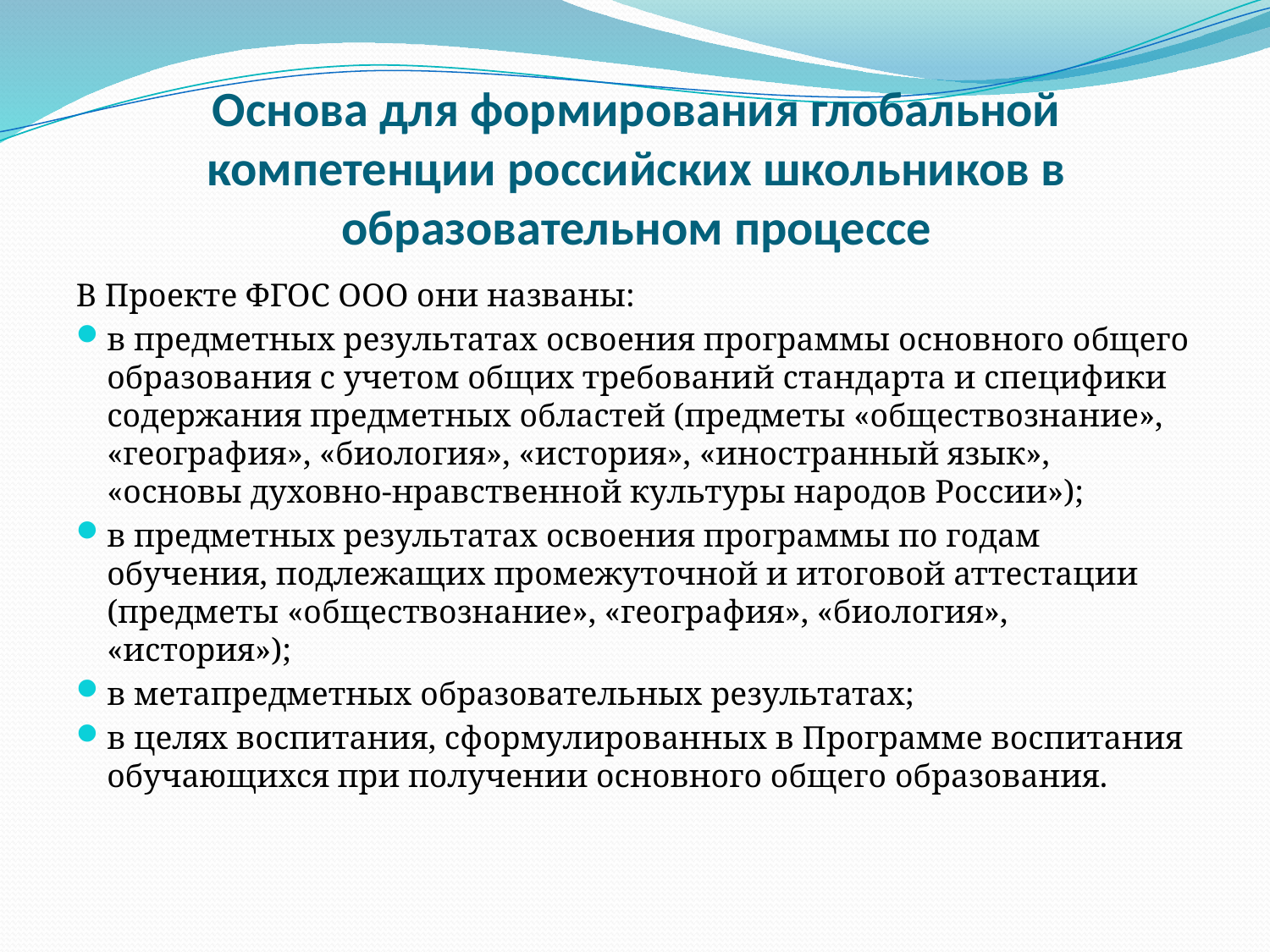

# Основа для формирования глобальной компетенции российских школьников в образовательном процессе
В Проекте ФГОС ООО они названы:
в предметных результатах освоения программы основного общего образования с учетом общих требований стандарта и специфики содержания предметных областей (предметы «обществознание», «география», «биология», «история», «иностранный язык», «основы духовно-нравственной культуры народов России»);
в предметных результатах освоения программы по годам обучения, подлежащих промежуточной и итоговой аттестации (предметы «обществознание», «география», «биология», «история»);
в метапредметных образовательных результатах;
в целях воспитания, сформулированных в Программе воспитания обучающихся при получении основного общего образования.